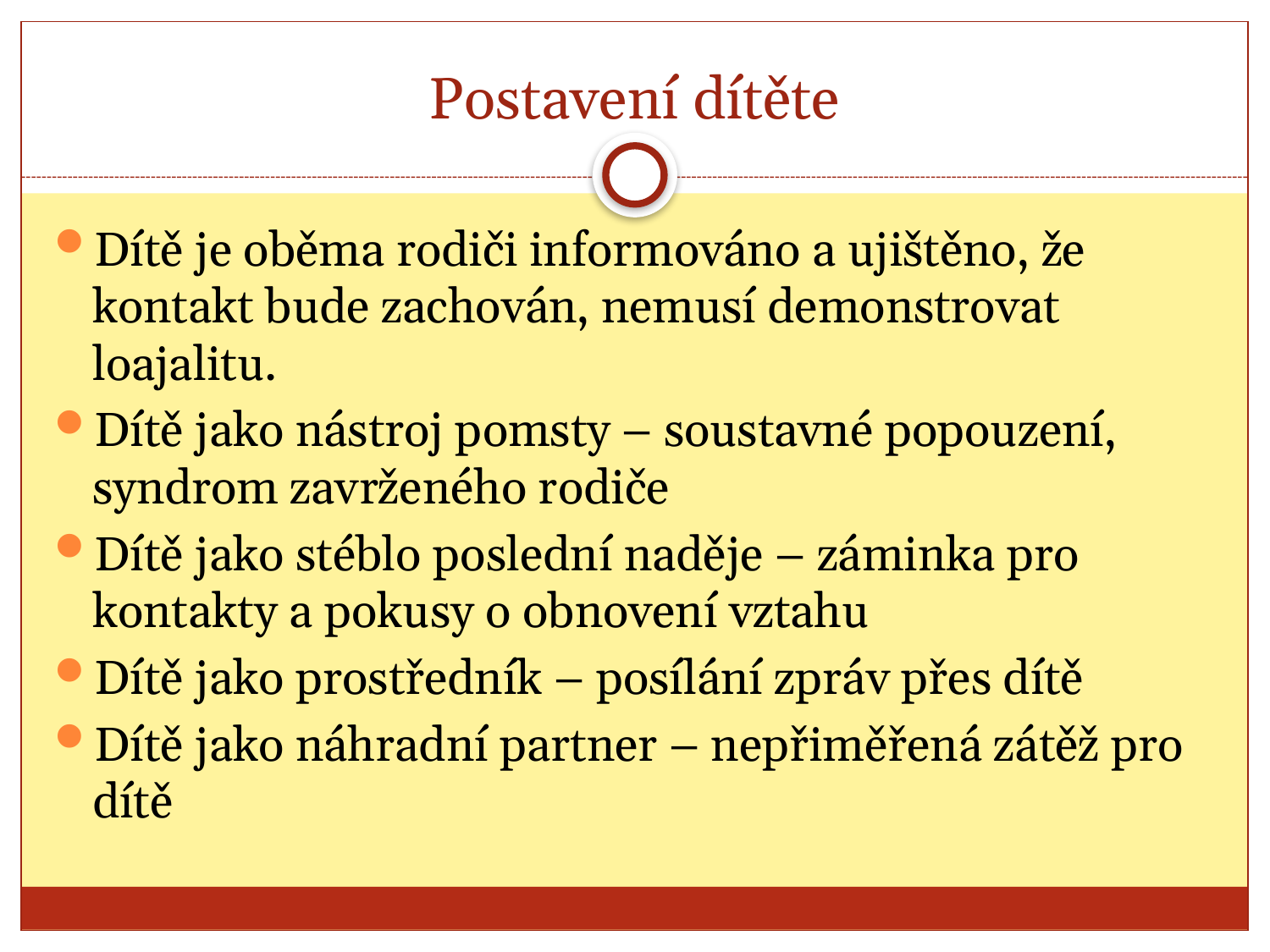

# Postavení dítěte
Dítě je oběma rodiči informováno a ujištěno, že kontakt bude zachován, nemusí demonstrovat loajalitu.
Dítě jako nástroj pomsty – soustavné popouzení, syndrom zavrženého rodiče
Dítě jako stéblo poslední naděje – záminka pro kontakty a pokusy o obnovení vztahu
Dítě jako prostředník – posílání zpráv přes dítě
Dítě jako náhradní partner – nepřiměřená zátěž pro dítě